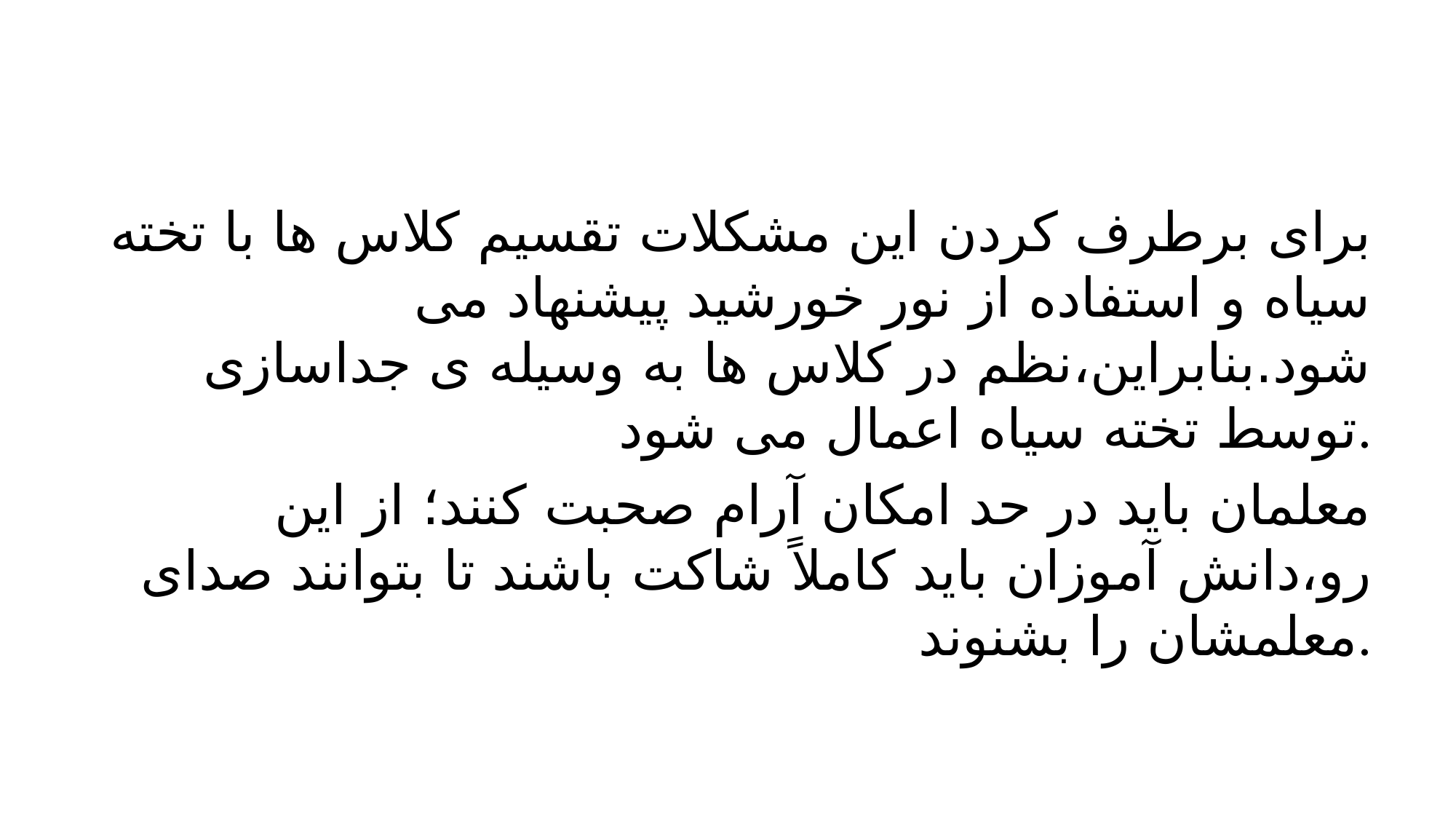

#
برای برطرف کردن این مشکلات تقسیم کلاس ها با تخته سیاه و استفاده از نور خورشید پیشنهاد می شود.بنابراین،نظم در کلاس ها به وسیله ی جداسازی توسط تخته سیاه اعمال می شود.
معلمان باید در حد امکان آرام صحبت کنند؛ از این رو،دانش آموزان باید کاملاً شاکت باشند تا بتوانند صدای معلمشان را بشنوند.